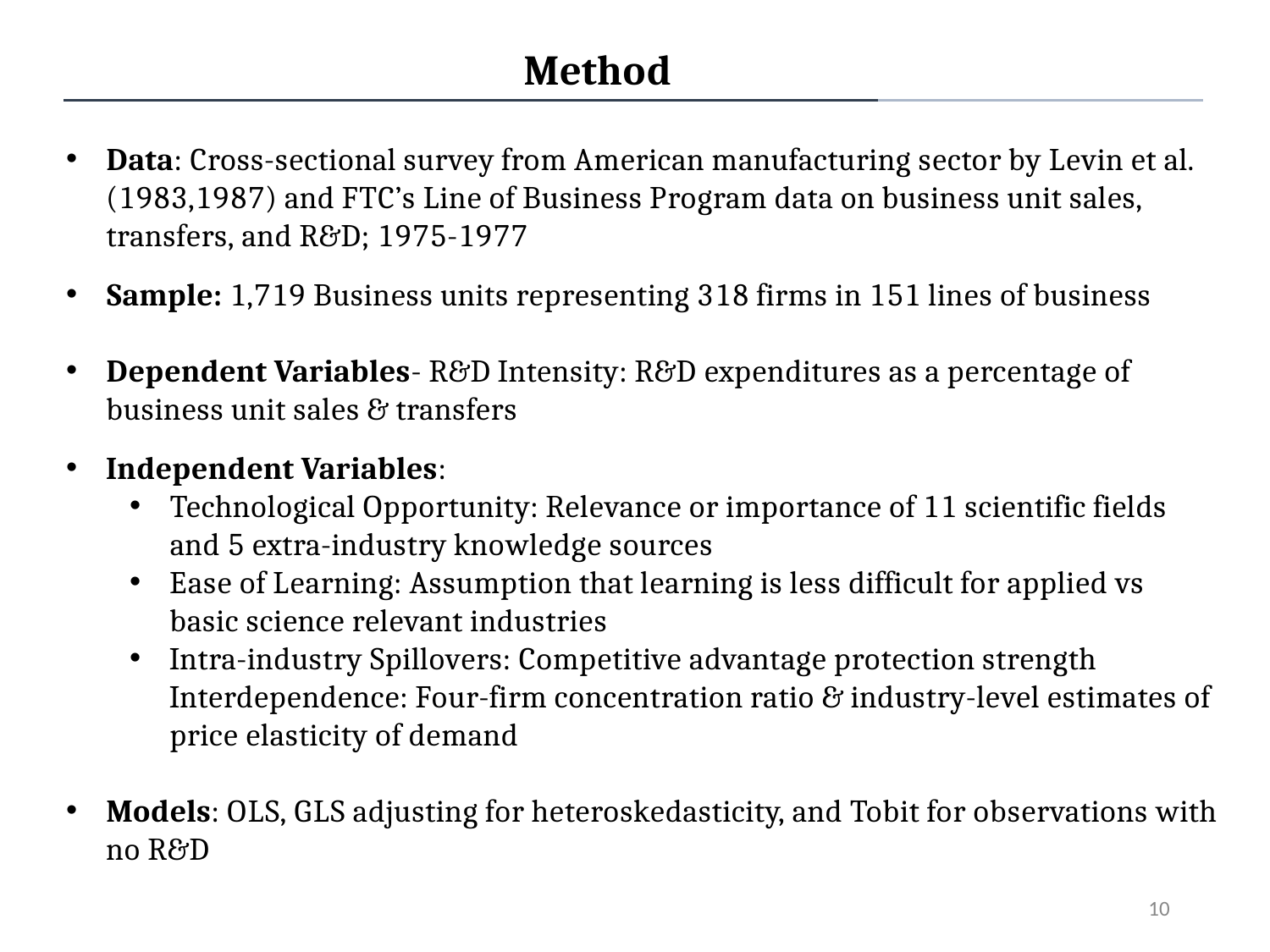

Method
Data: Cross-sectional survey from American manufacturing sector by Levin et al. (1983,1987) and FTC’s Line of Business Program data on business unit sales, transfers, and R&D; 1975-1977
Sample: 1,719 Business units representing 318 firms in 151 lines of business

Dependent Variables- R&D Intensity: R&D expenditures as a percentage of business unit sales & transfers
Independent Variables:
Technological Opportunity: Relevance or importance of 11 scientific fields and 5 extra-industry knowledge sources
Ease of Learning: Assumption that learning is less difficult for applied vs basic science relevant industries
Intra-industry Spillovers: Competitive advantage protection strength Interdependence: Four-firm concentration ratio & industry-level estimates of price elasticity of demand

Models: OLS, GLS adjusting for heteroskedasticity, and Tobit for observations with no R&D
10